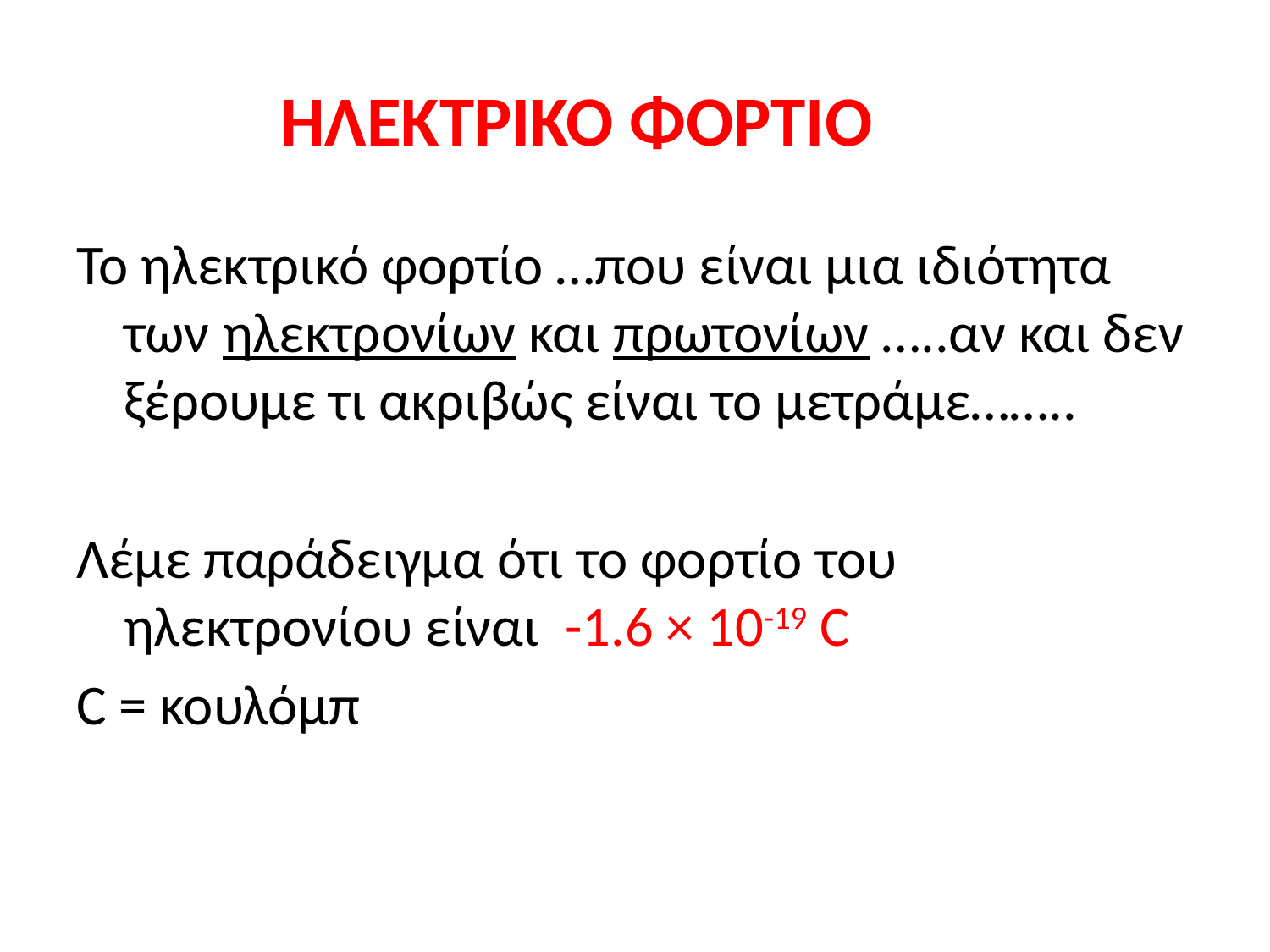

ΗΛΕΚΤΡΙΚΟ ΦΟΡΤΙΟ
Το ηλεκτρικό φορτίο …που είναι μια ιδιότητα των ηλεκτρονίων και πρωτονίων …..αν και δεν ξέρουμε τι ακριβώς είναι το μετράμε……..

Λέμε παράδειγμα ότι το φορτίο του ηλεκτρονίου είναι  -1.6 × 10-19 C
C = κουλόμπ